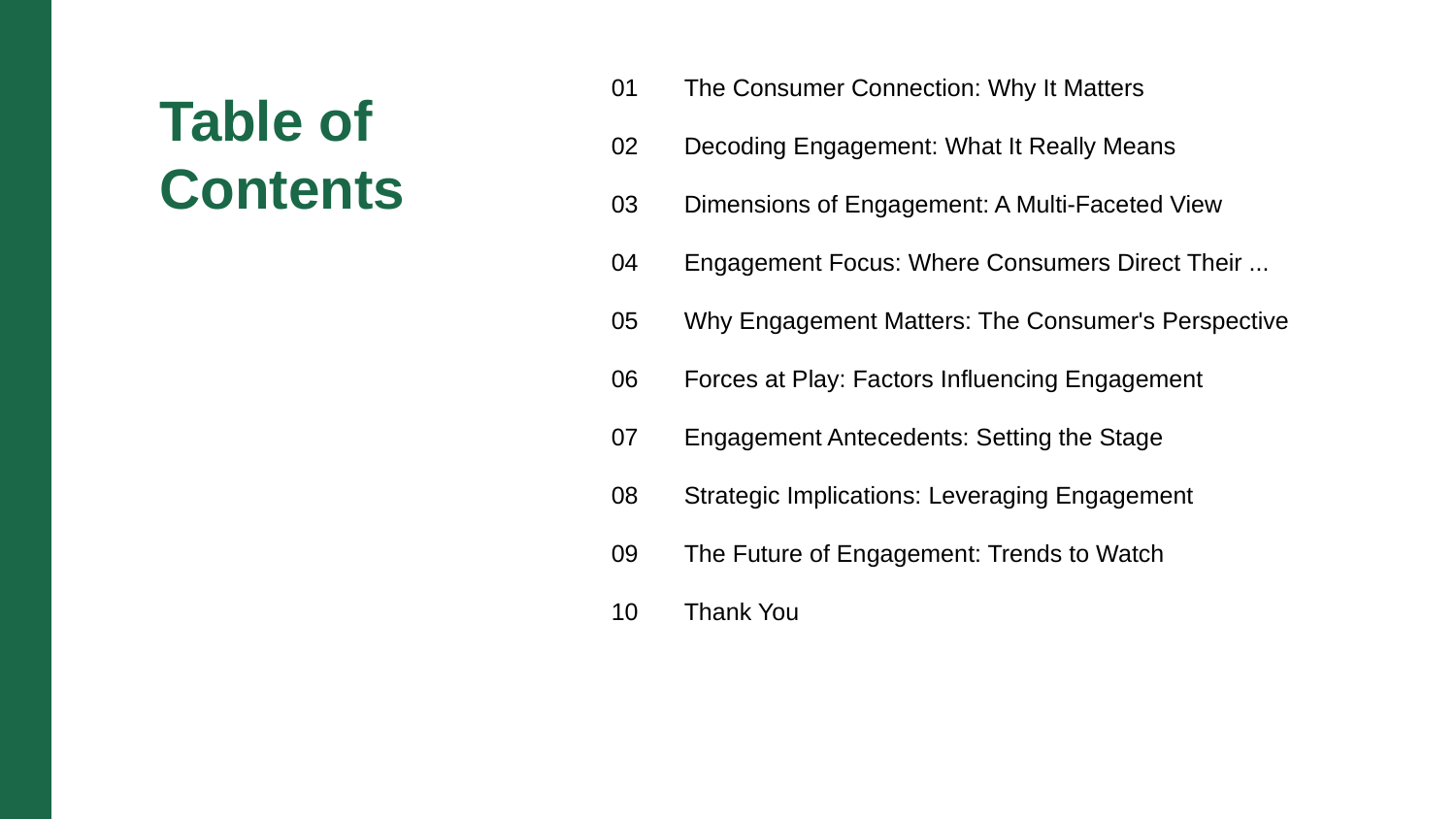

01
The Consumer Connection: Why It Matters
Table of Contents
02
Decoding Engagement: What It Really Means
03
Dimensions of Engagement: A Multi-Faceted View
04
Engagement Focus: Where Consumers Direct Their ...
05
Why Engagement Matters: The Consumer's Perspective
06
Forces at Play: Factors Influencing Engagement
07
Engagement Antecedents: Setting the Stage
08
Strategic Implications: Leveraging Engagement
09
The Future of Engagement: Trends to Watch
10
Thank You